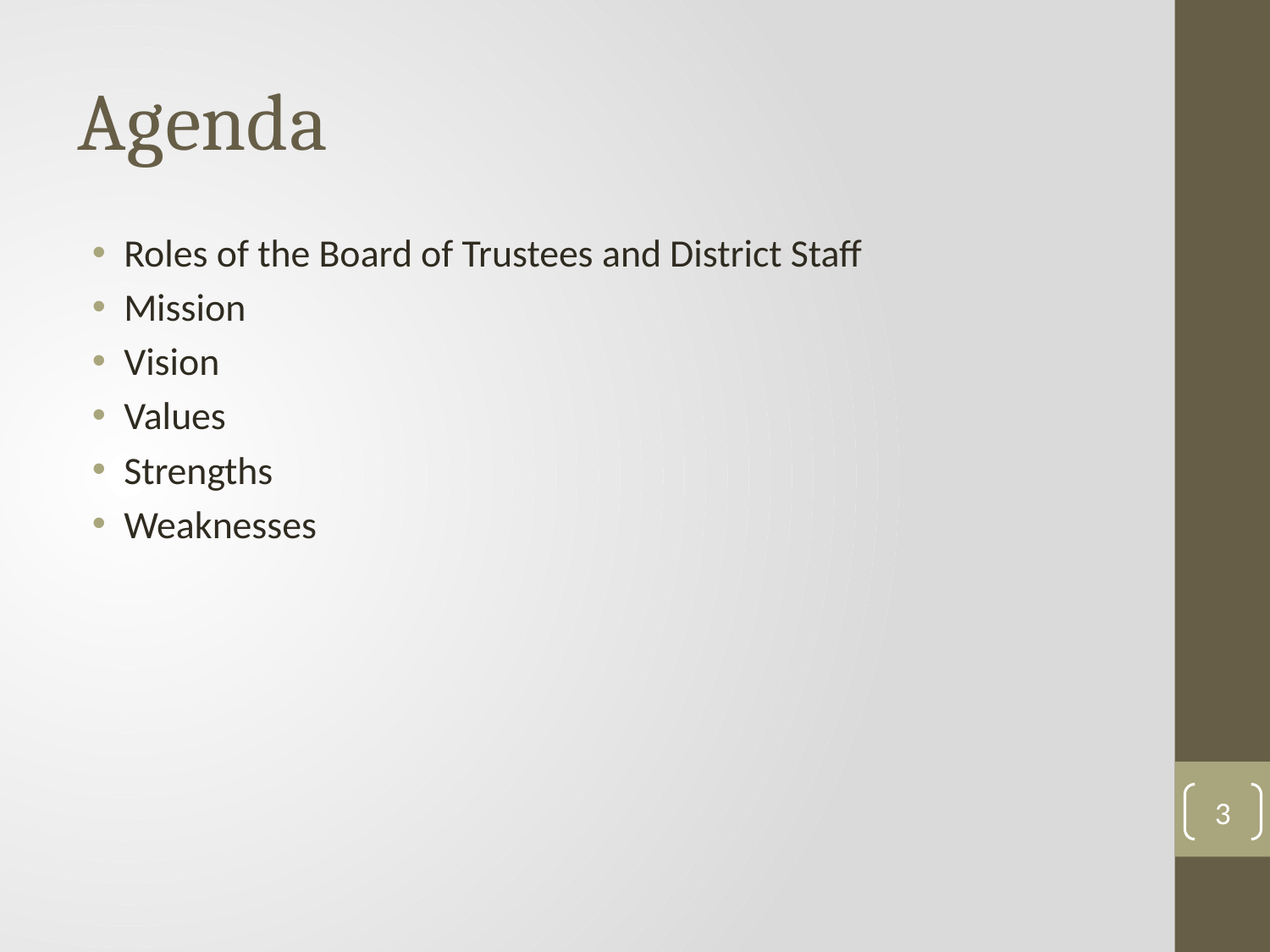

# Agenda
Roles of the Board of Trustees and District Staff
Mission
Vision
Values
Strengths
Weaknesses
3